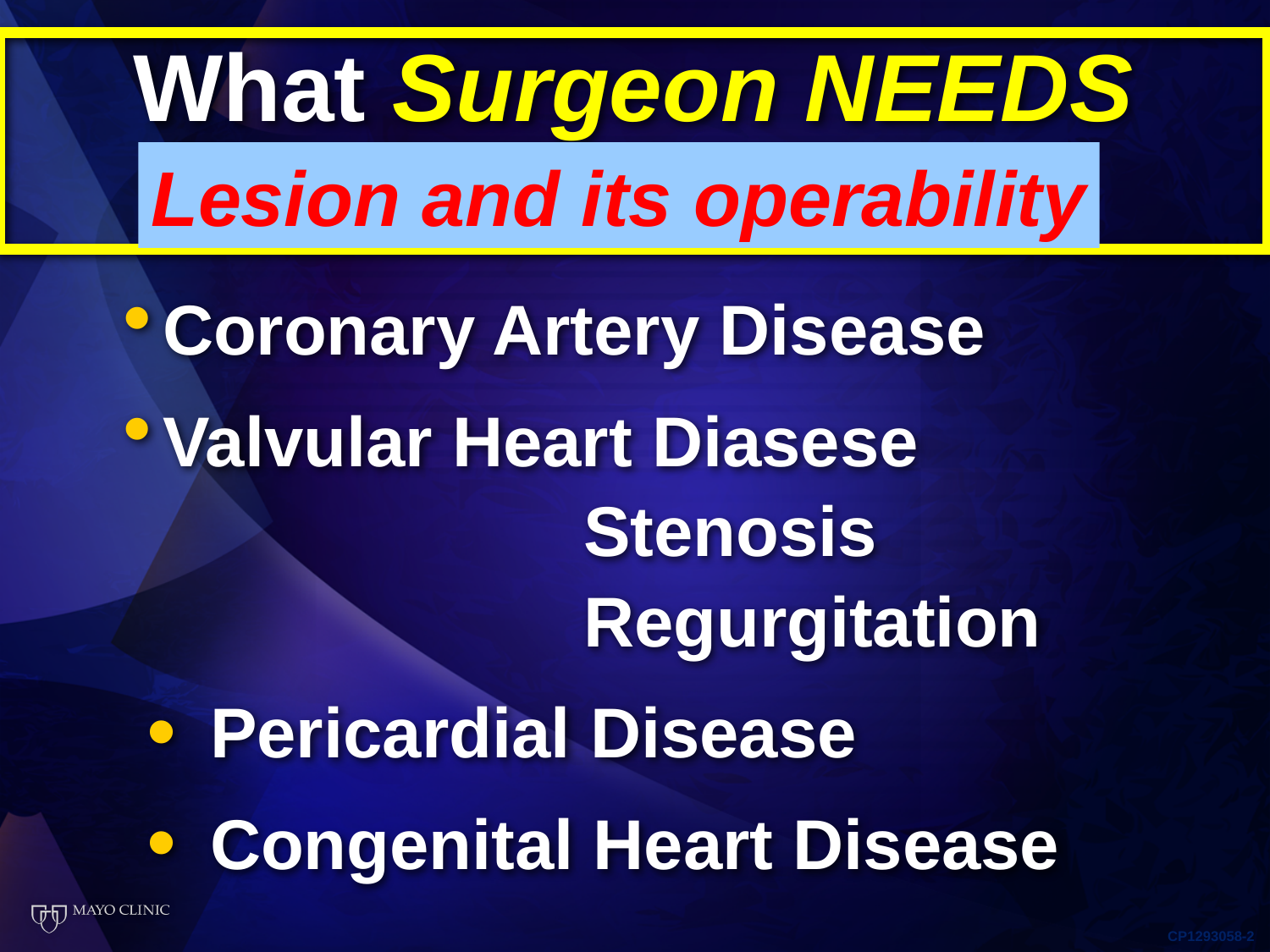

# What Surgeon NEEDS
Lesion and its operability
Coronary Artery Disease
Valvular Heart Diasese
				Stenosis
				Regurgitation
Pericardial Disease
Congenital Heart Disease

CP1293058-2